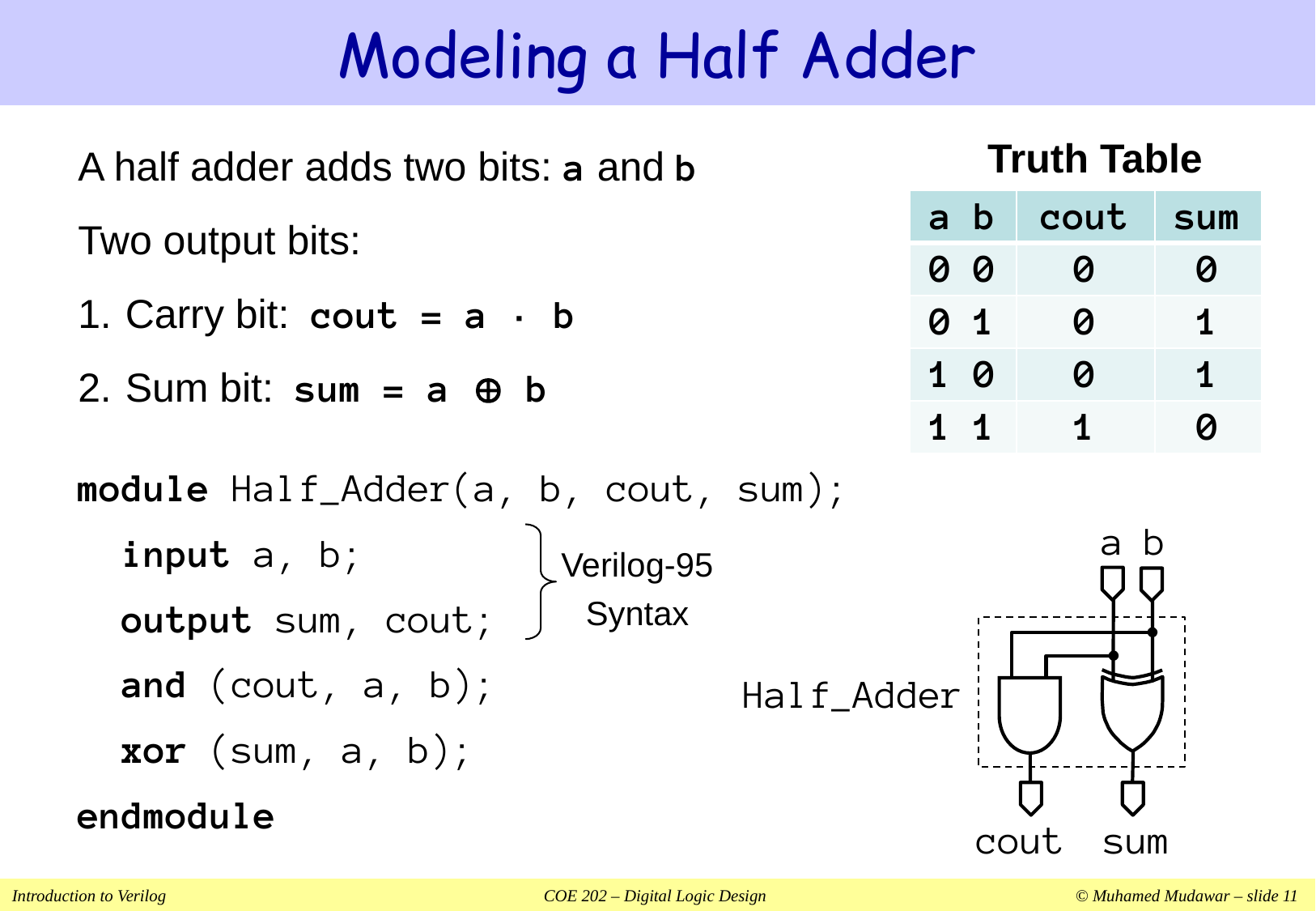

# Modeling a Half Adder
Truth Table
A half adder adds two bits: a and b
Two output bits:
Carry bit: cout = a · b
Sum bit: sum = a ⊕ b
module Half_Adder(a, b, cout, sum);
  input a, b;
  output sum, cout;
  and (cout, a, b);
  xor (sum, a, b);
endmodule
| a b | cout | sum |
| --- | --- | --- |
| 0 0 | 0 | 0 |
| 0 1 | 0 | 1 |
| 1 0 | 0 | 1 |
| 1 1 | 1 | 0 |
a
b

Half_Adder

cout
sum

Verilog-95
Syntax